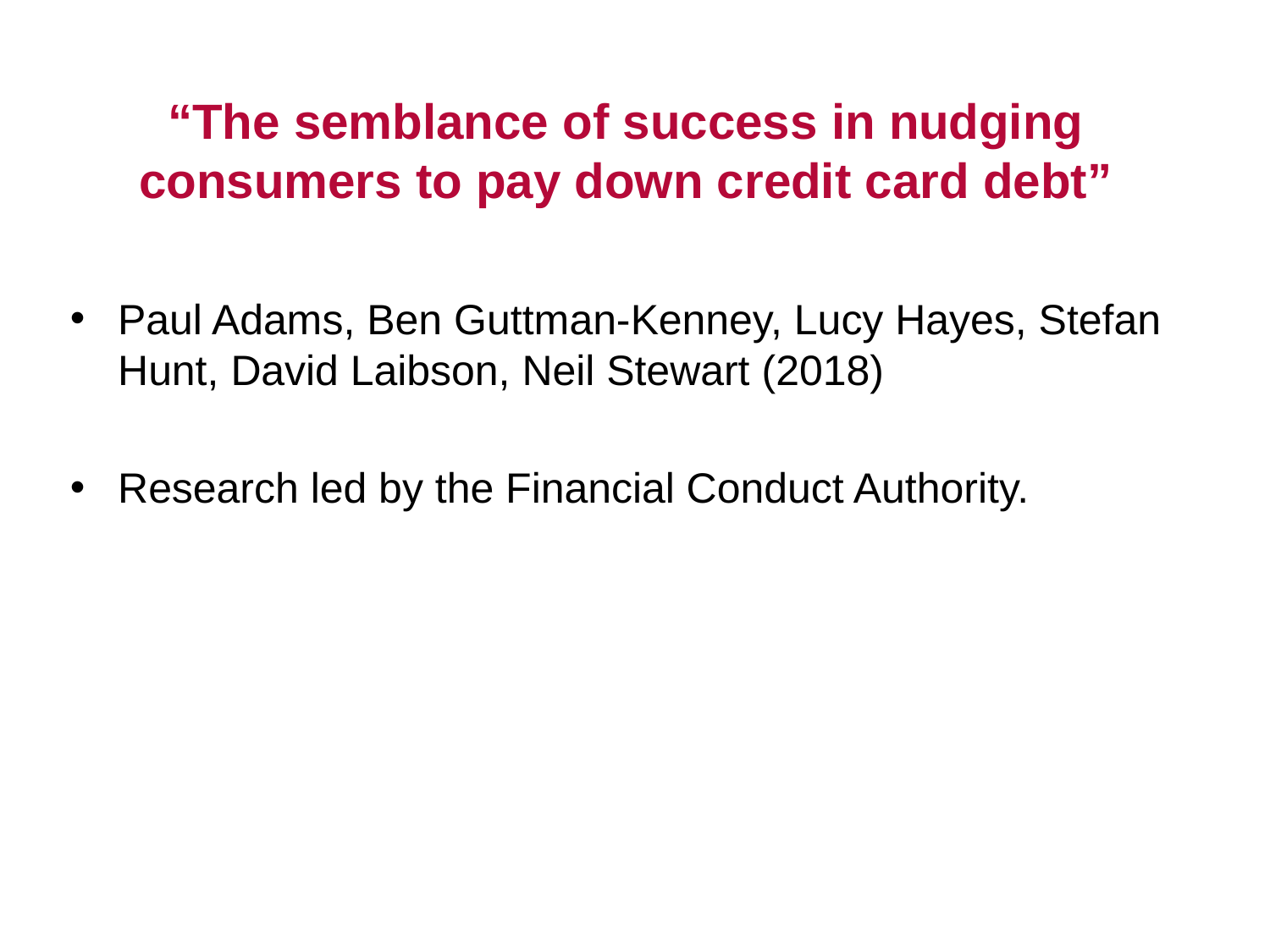

# “The semblance of success in nudging consumers to pay down credit card debt”
Paul Adams, Ben Guttman-Kenney, Lucy Hayes, Stefan Hunt, David Laibson, Neil Stewart (2018)

Research led by the Financial Conduct Authority.

33